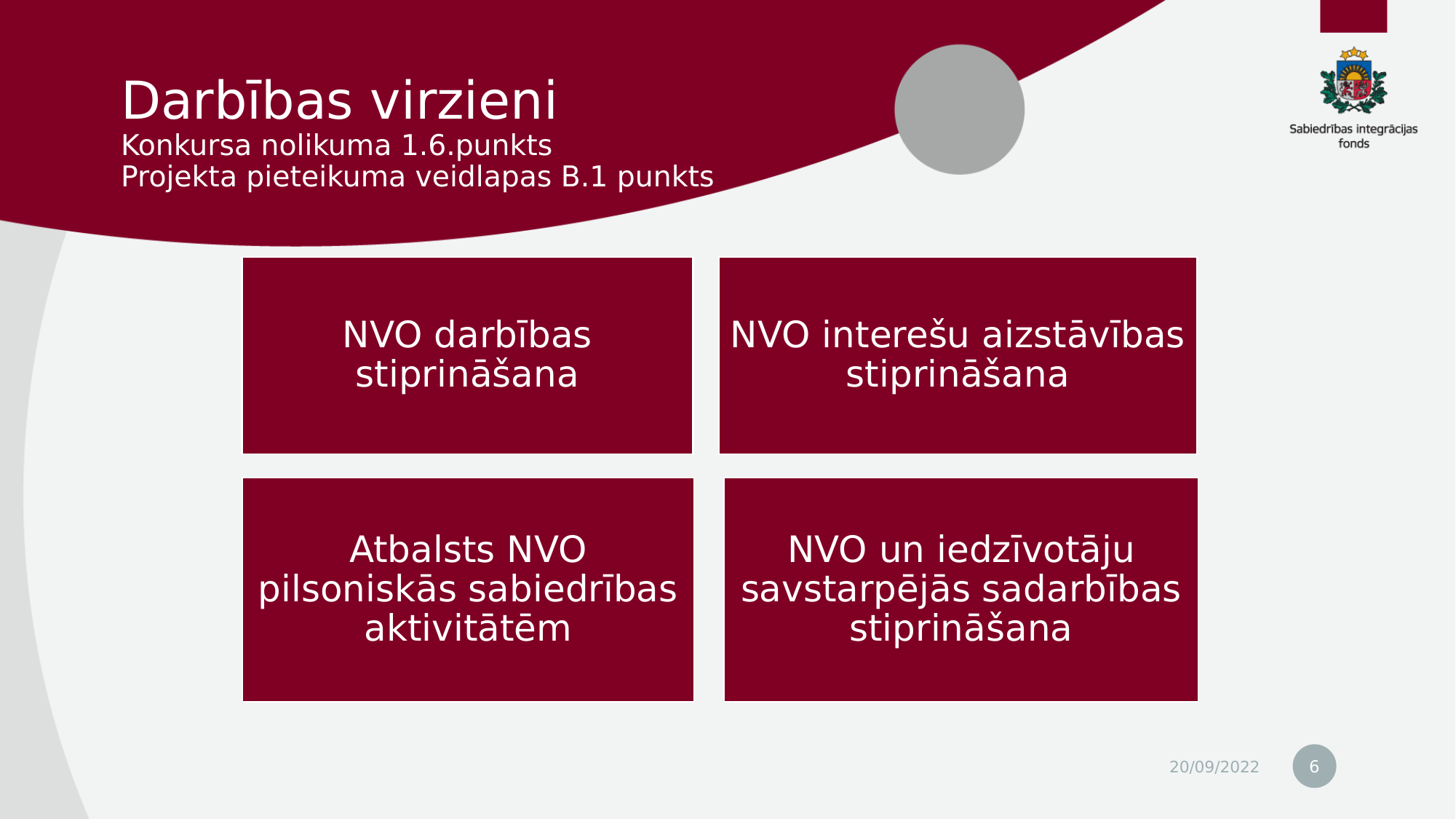

# Darbības virzieni Konkursa nolikuma 1.6.punkts Projekta pieteikuma veidlapas B.1 punkts
NVO darbības stiprināšana
NVO interešu aizstāvības stiprināšana
Atbalsts NVO pilsoniskās sabiedrības aktivitātēm
NVO un iedzīvotāju savstarpējās sadarbības stiprināšana
6
20/09/2022